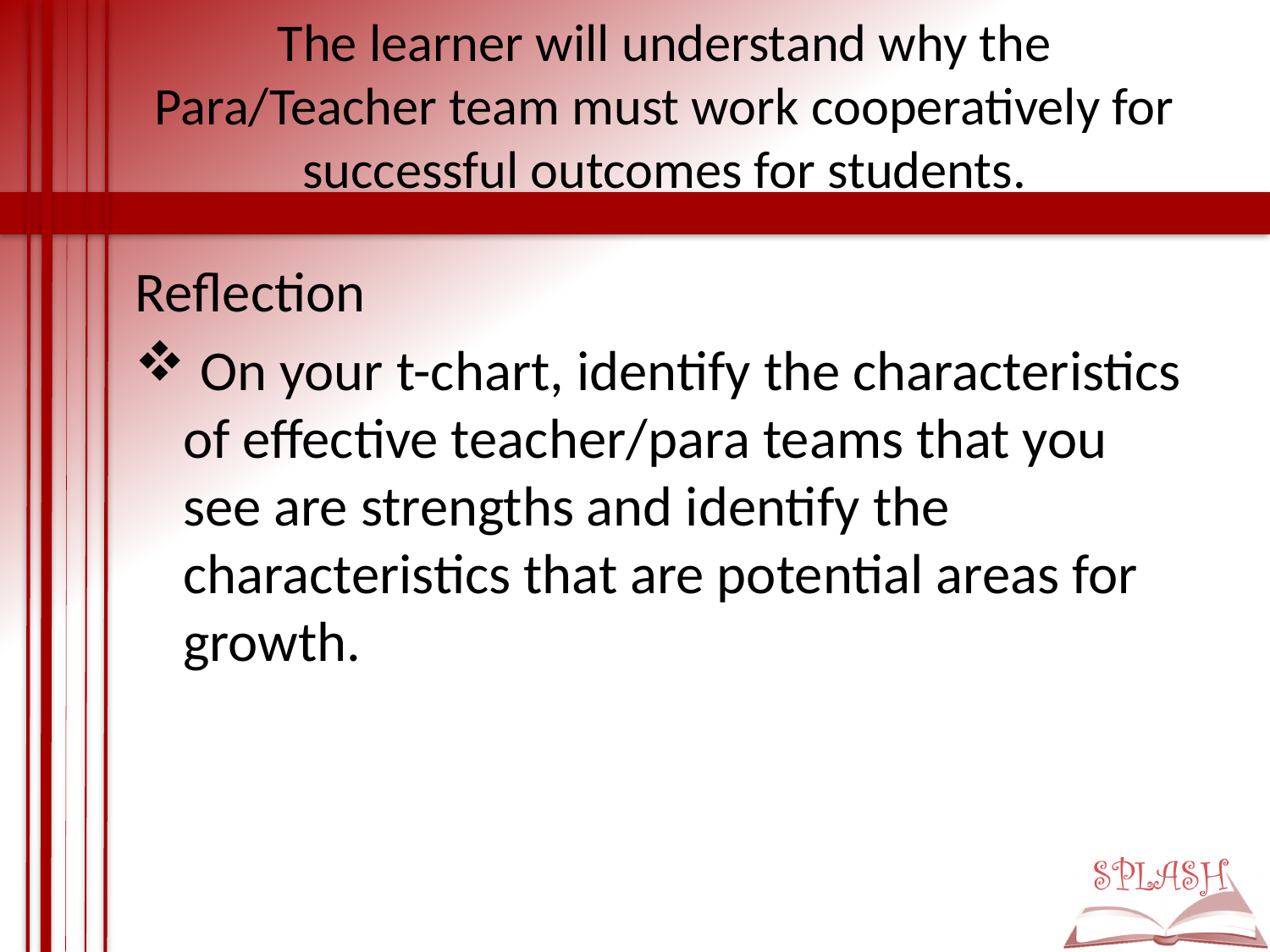

# The learner will understand why the Para/Teacher team must work cooperatively for successful outcomes for students.
Reflection
 On your t-chart, identify the characteristics of effective teacher/para teams that you see are strengths and identify the characteristics that are potential areas for growth.